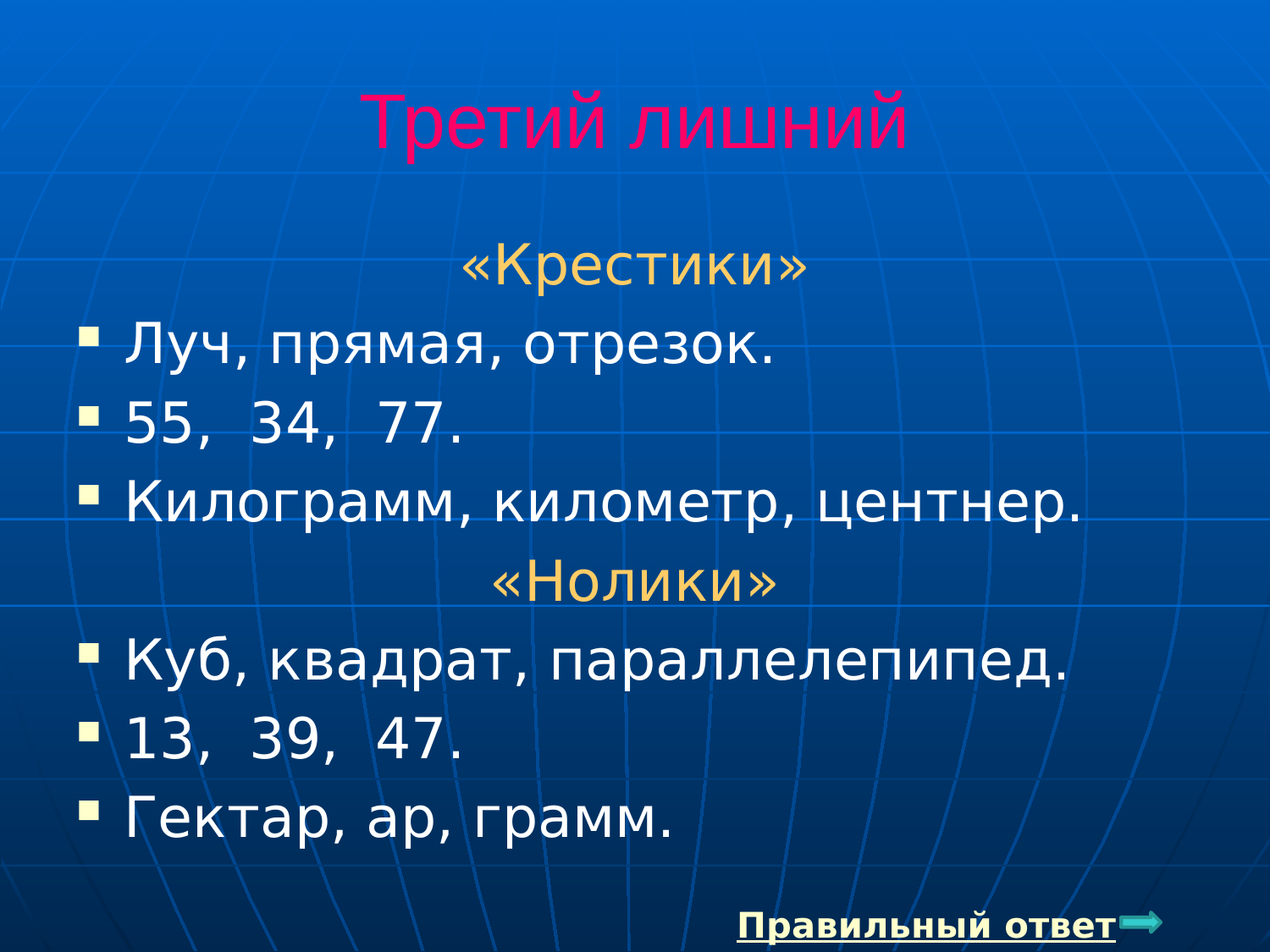

# Третий лишний
«Крестики»
Луч, прямая, отрезок.
55,  34,  77.
Килограмм, километр, центнер.
«Нолики»
Куб, квадрат, параллелепипед.
13,  39,  47.
Гектар, ар, грамм.

Правильный ответ